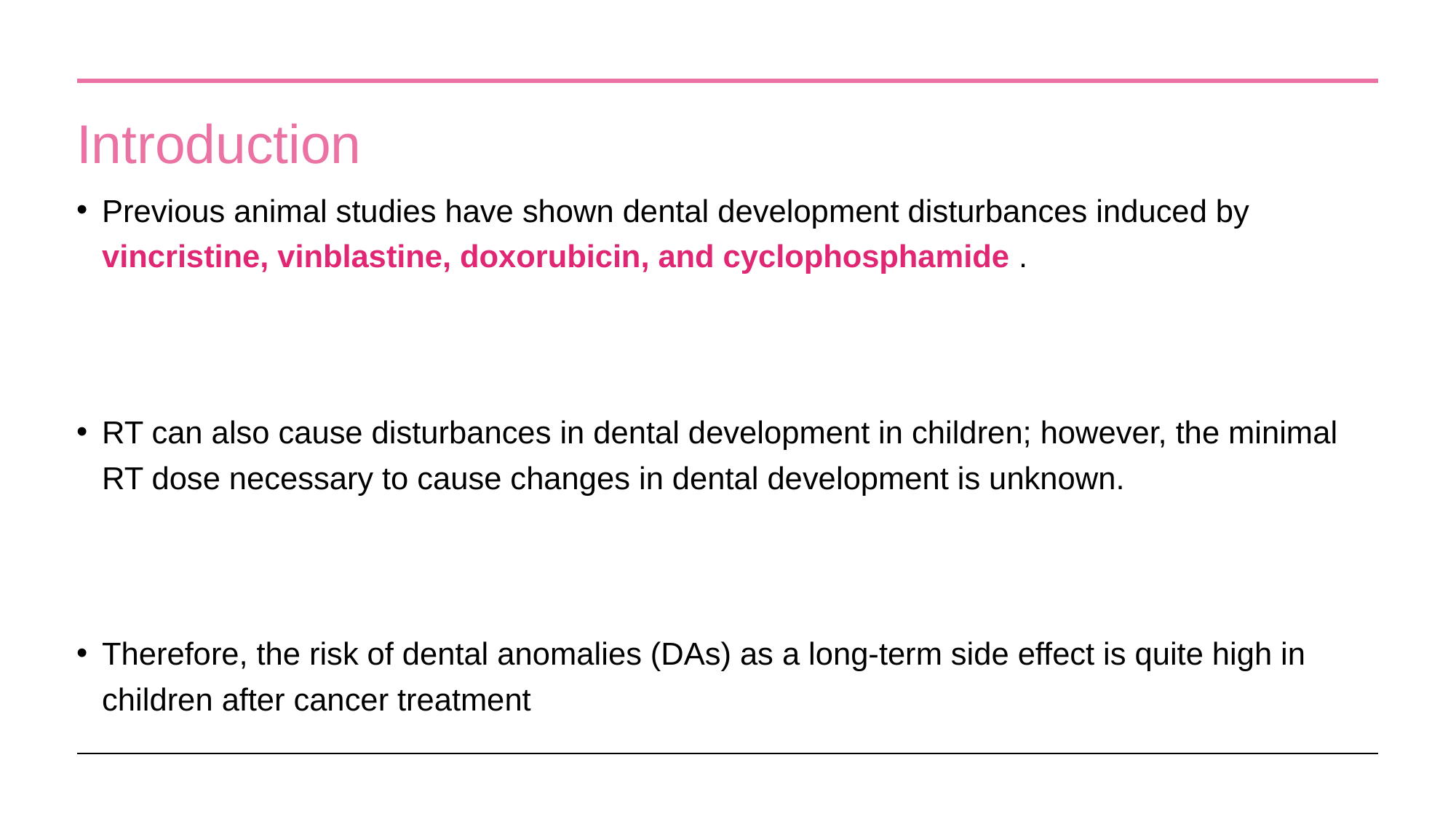

# Introduction
Previous animal studies have shown dental development disturbances induced by vincristine, vinblastine, doxorubicin, and cyclophosphamide .

RT can also cause disturbances in dental development in children; however, the minimal RT dose necessary to cause changes in dental development is unknown.

Therefore, the risk of dental anomalies (DAs) as a long-term side effect is quite high in children after cancer treatment